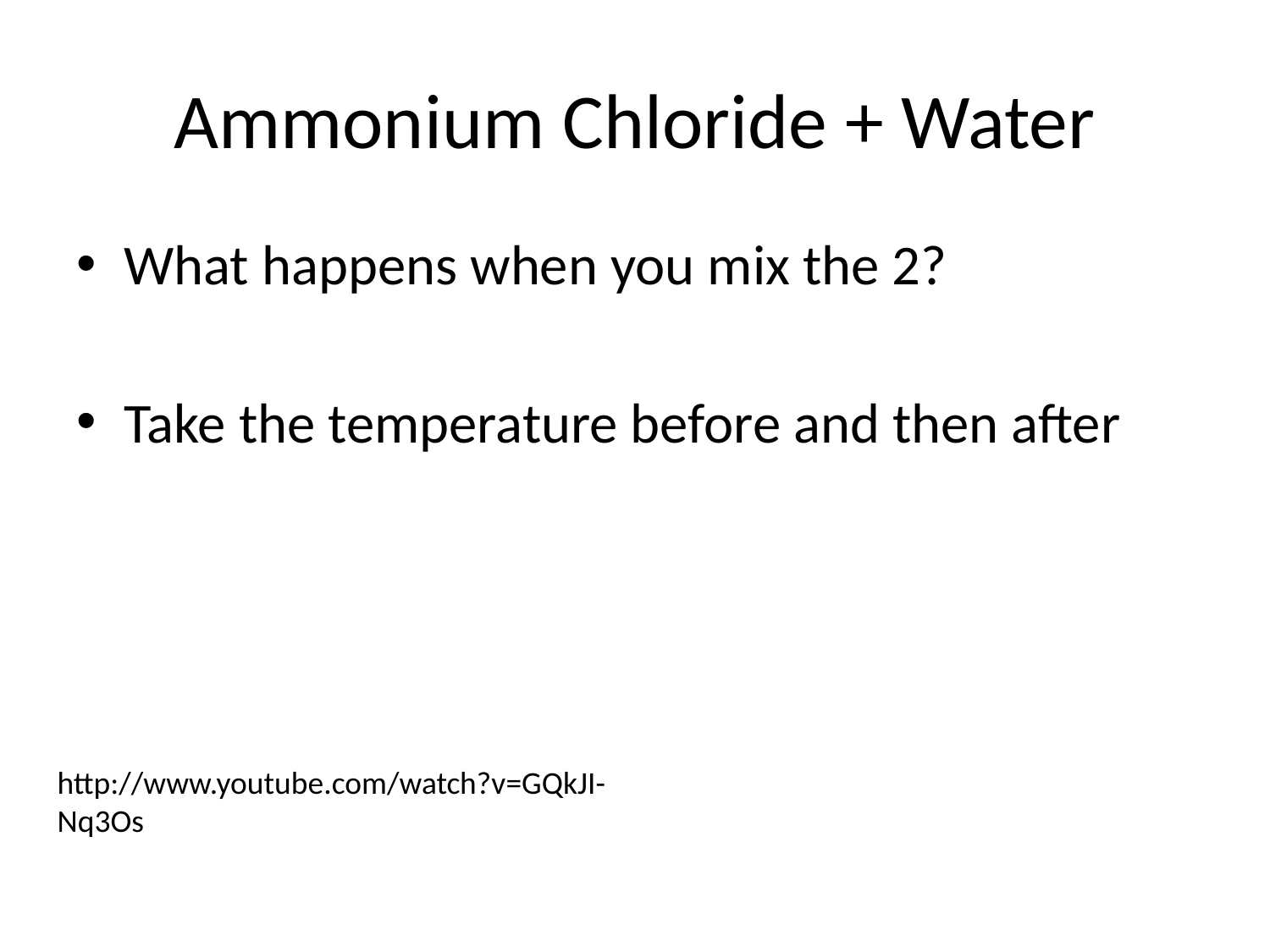

# Ammonium Chloride + Water
What happens when you mix the 2?

Take the temperature before and then after

http://www.youtube.com/watch?v=GQkJI-Nq3Os